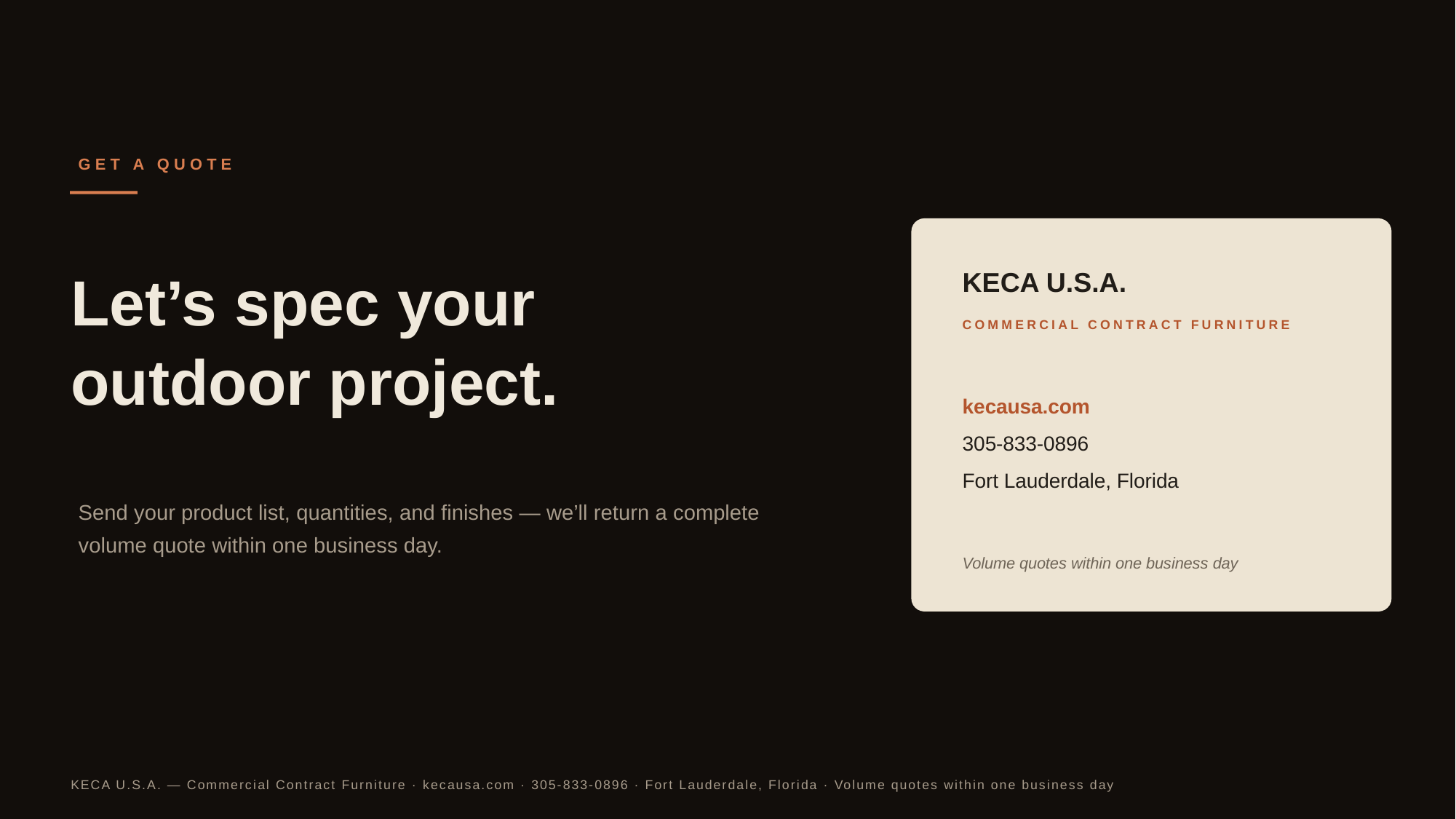

GET A QUOTE

Let’s spec your
outdoor project.
KECA U.S.A.
COMMERCIAL CONTRACT FURNITURE
kecausa.com
305-833-0896
Fort Lauderdale, Florida
Send your product list, quantities, and finishes — we’ll return a complete volume quote within one business day.
Volume quotes within one business day
KECA U.S.A. — Commercial Contract Furniture · kecausa.com · 305-833-0896 · Fort Lauderdale, Florida · Volume quotes within one business day